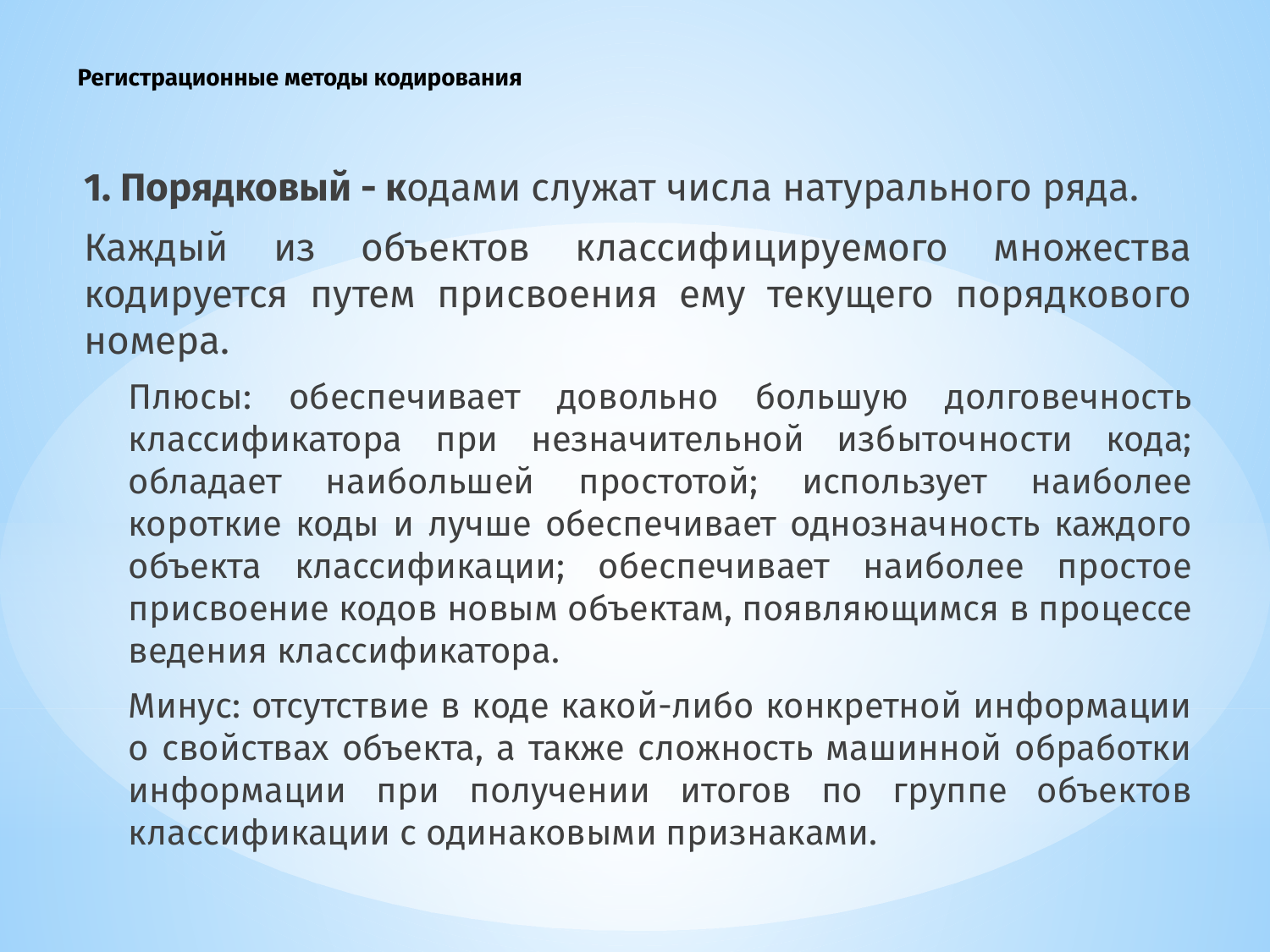

# Регистрационные методы кодирования

1. Порядковый - кодами служат числа натурального ряда.
Каждый из объектов классифицируемого множества кодируется путем присвоения ему текущего порядкового номера.
Плюсы: обеспечивает довольно большую долговечность классификатора при незначительной избыточности кода; обладает наибольшей простотой; использует наиболее короткие коды и лучше обеспечивает однозначность каждого объекта классификации; обеспечивает наиболее простое присвоение кодов новым объектам, появляющимся в процессе ведения классификатора.
Минус: отсутствие в коде какой-либо конкретной информации о свойствах объекта, а также сложность машинной обработки информации при получении итогов по группе объектов классификации с одинаковыми признаками.